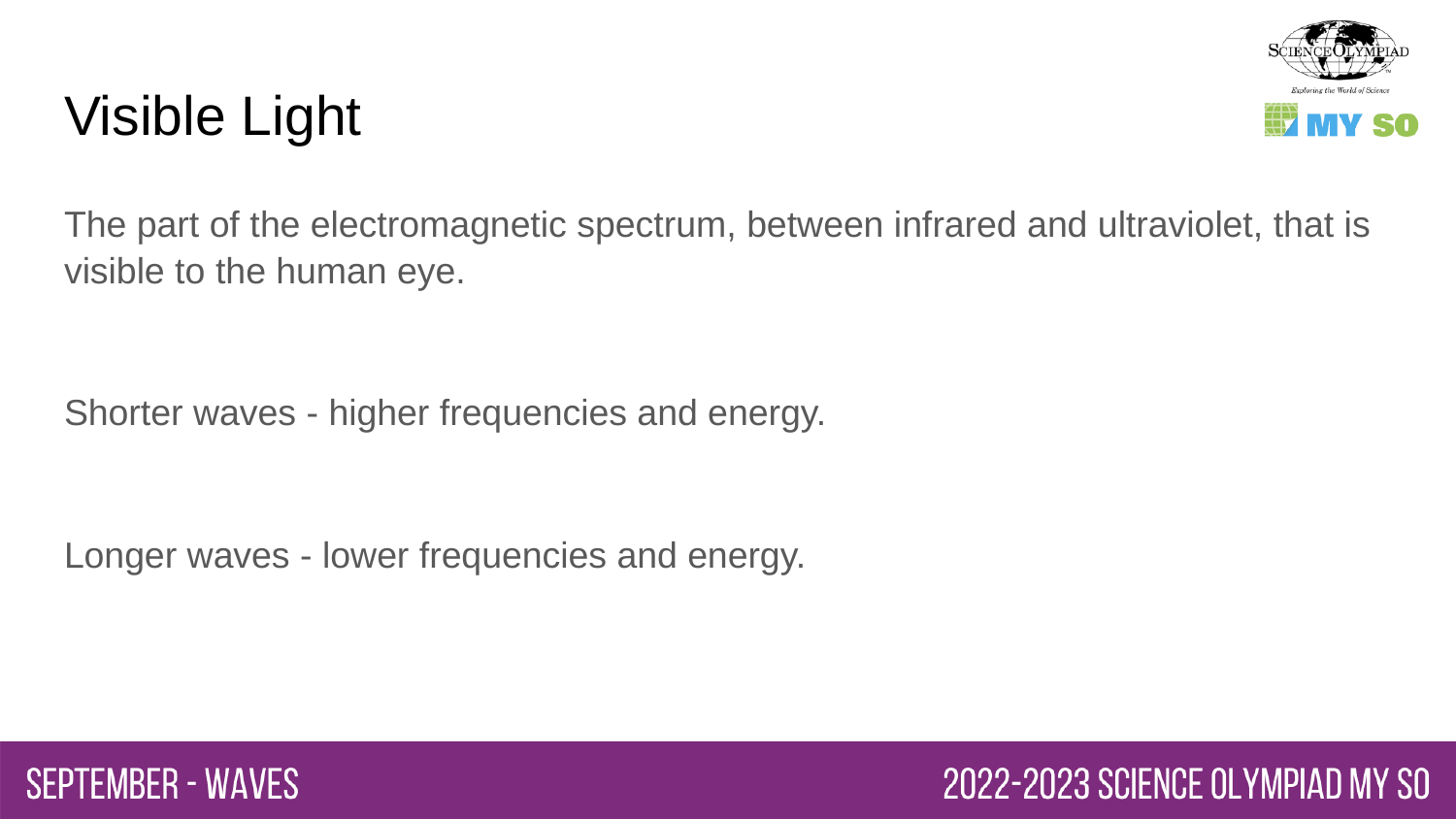

# Visible Light
The part of the electromagnetic spectrum, between infrared and ultraviolet, that is visible to the human eye.

Shorter waves - higher frequencies and energy.

Longer waves - lower frequencies and energy.